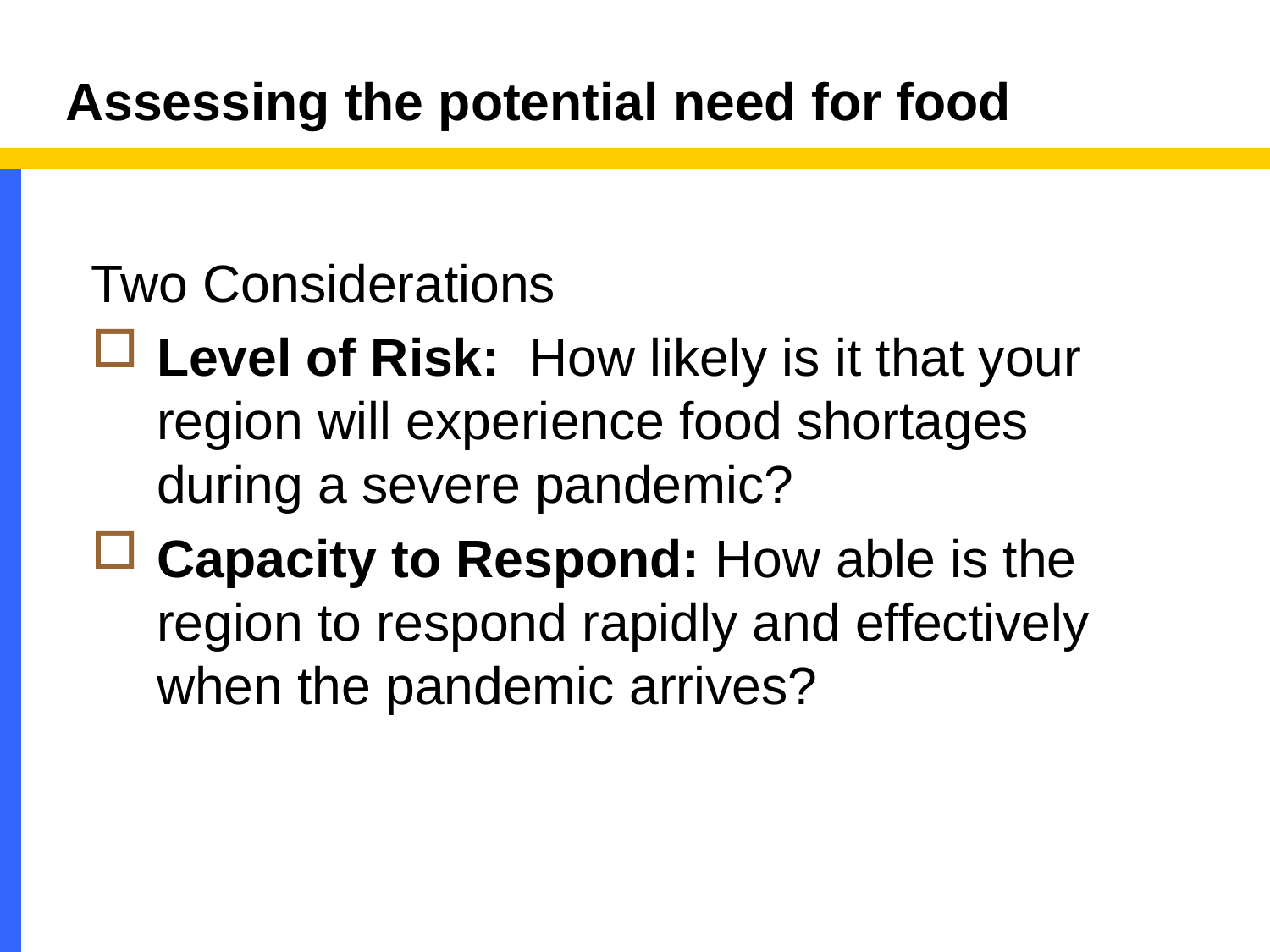

# Assessing the potential need for food
Two Considerations
Level of Risk:  How likely is it that your region will experience food shortages during a severe pandemic?
Capacity to Respond: How able is the region to respond rapidly and effectively when the pandemic arrives?